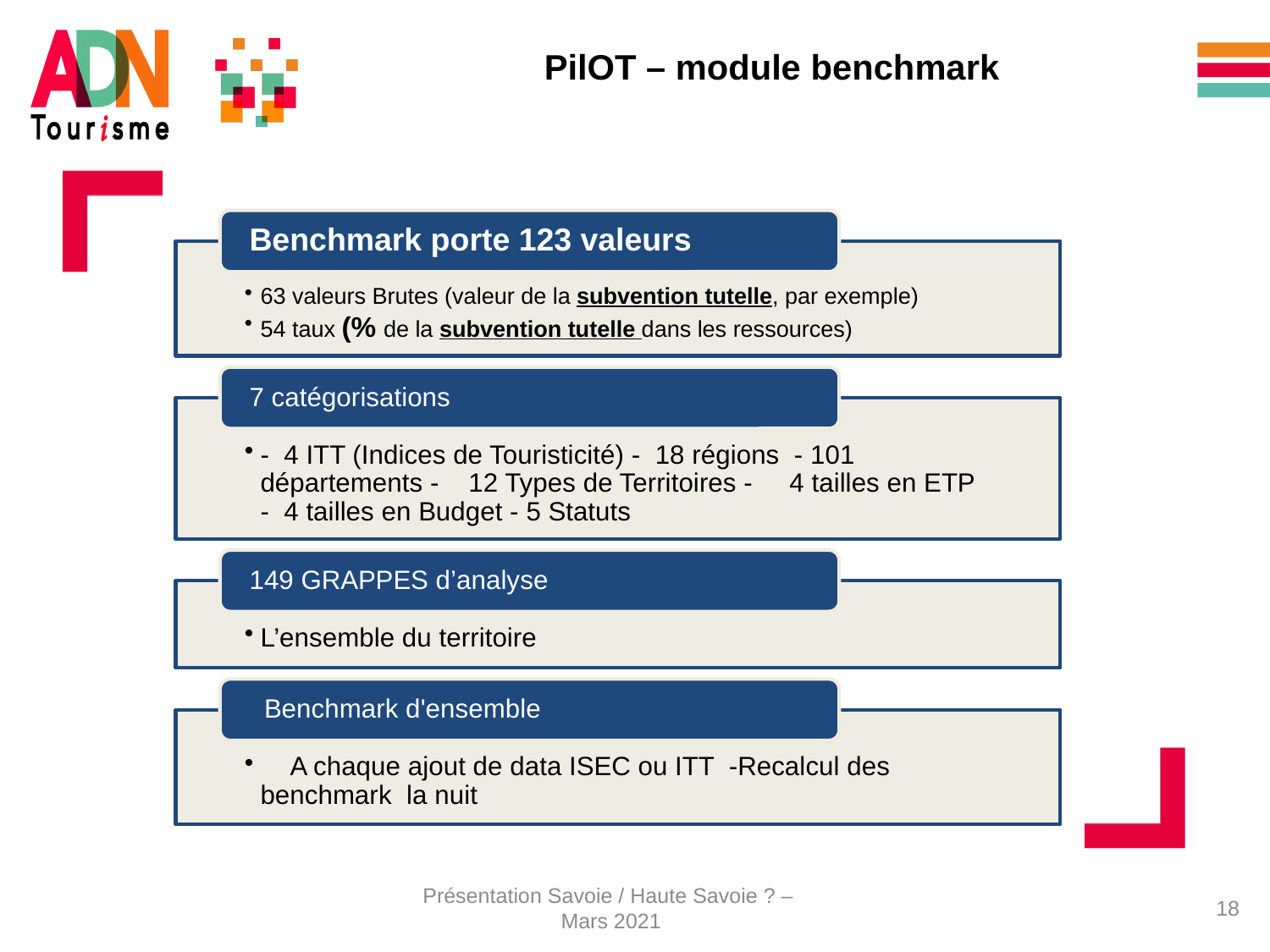

PilOT – module benchmark
63 valeurs Brutes (valeur de la subvention tutelle, par exemple)
54 taux (% de la subvention tutelle dans les ressources)
Benchmark porte 123 valeurs
-  4 ITT (Indices de Touristicité) -  18 régions  - 101 départements -    12 Types de Territoires -     4 tailles en ETP -  4 tailles en Budget - 5 Statuts
7 catégorisations
L’ensemble du territoire
149 GRAPPES d’analyse
    A chaque ajout de data ISEC ou ITT  -Recalcul des benchmark  la nuit
  Benchmark d'ensemble

Présentation Savoie / Haute Savoie ? –
Mars 2021
18